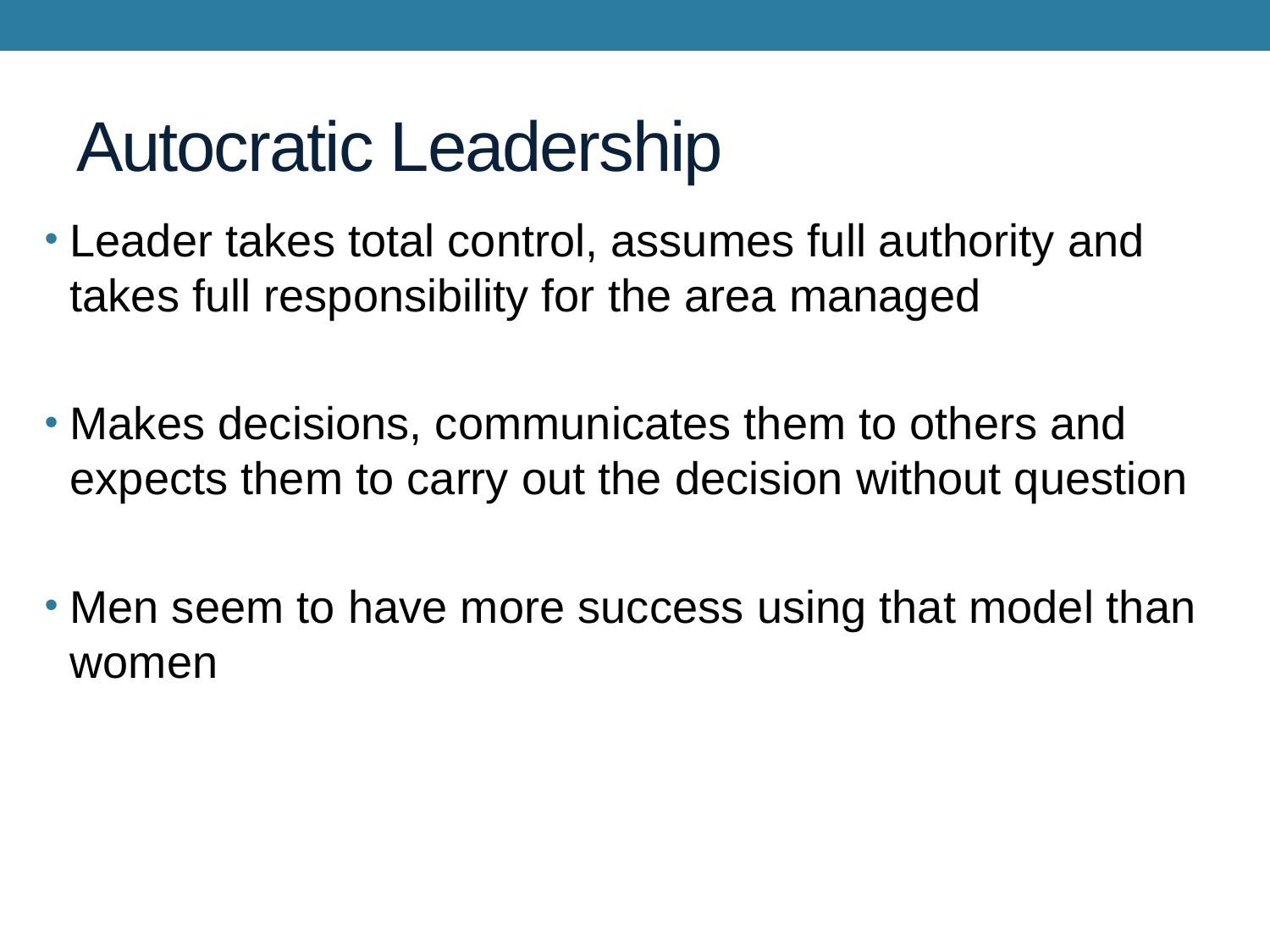

# Autocratic Leadership
Leader takes total control, assumes full authority and takes full responsibility for the area managed

Makes decisions, communicates them to others and expects them to carry out the decision without question

Men seem to have more success using that model than women